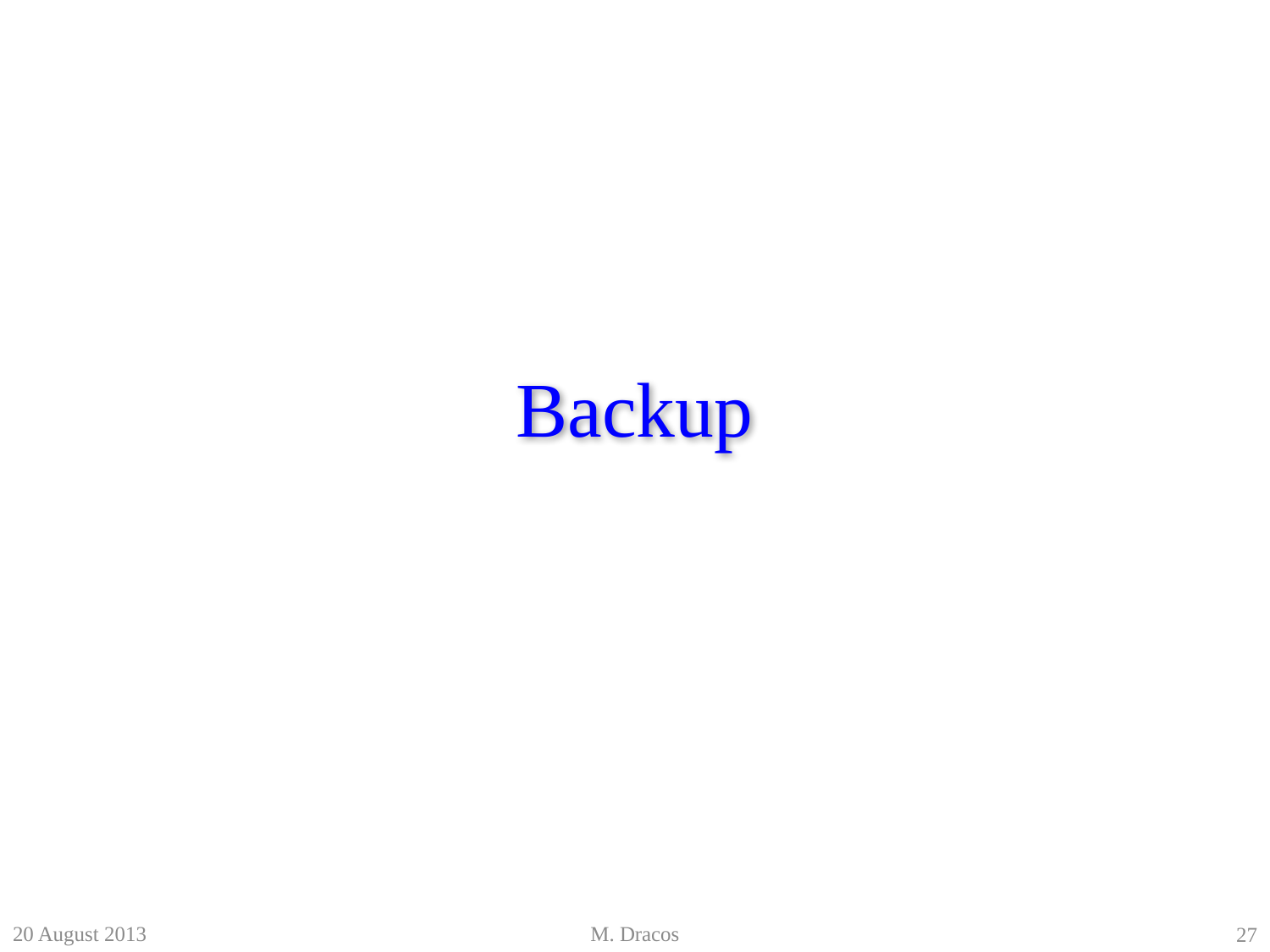

Backup
20 August 2013
M. Dracos
27